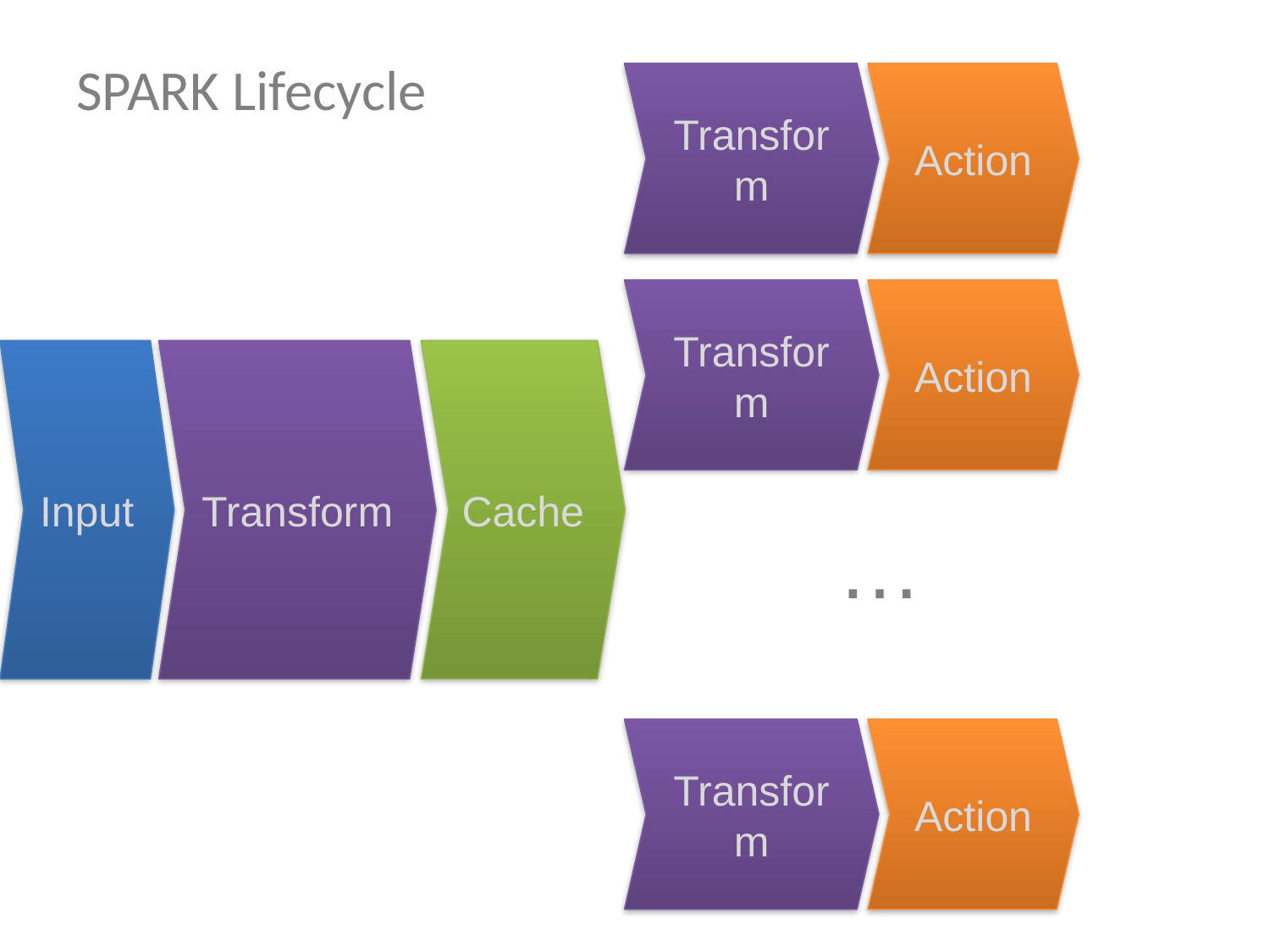

# SPARK Lifecycle
Transform
Action
Transform
Action
Input
Transform
Cache
…
Transform
Action